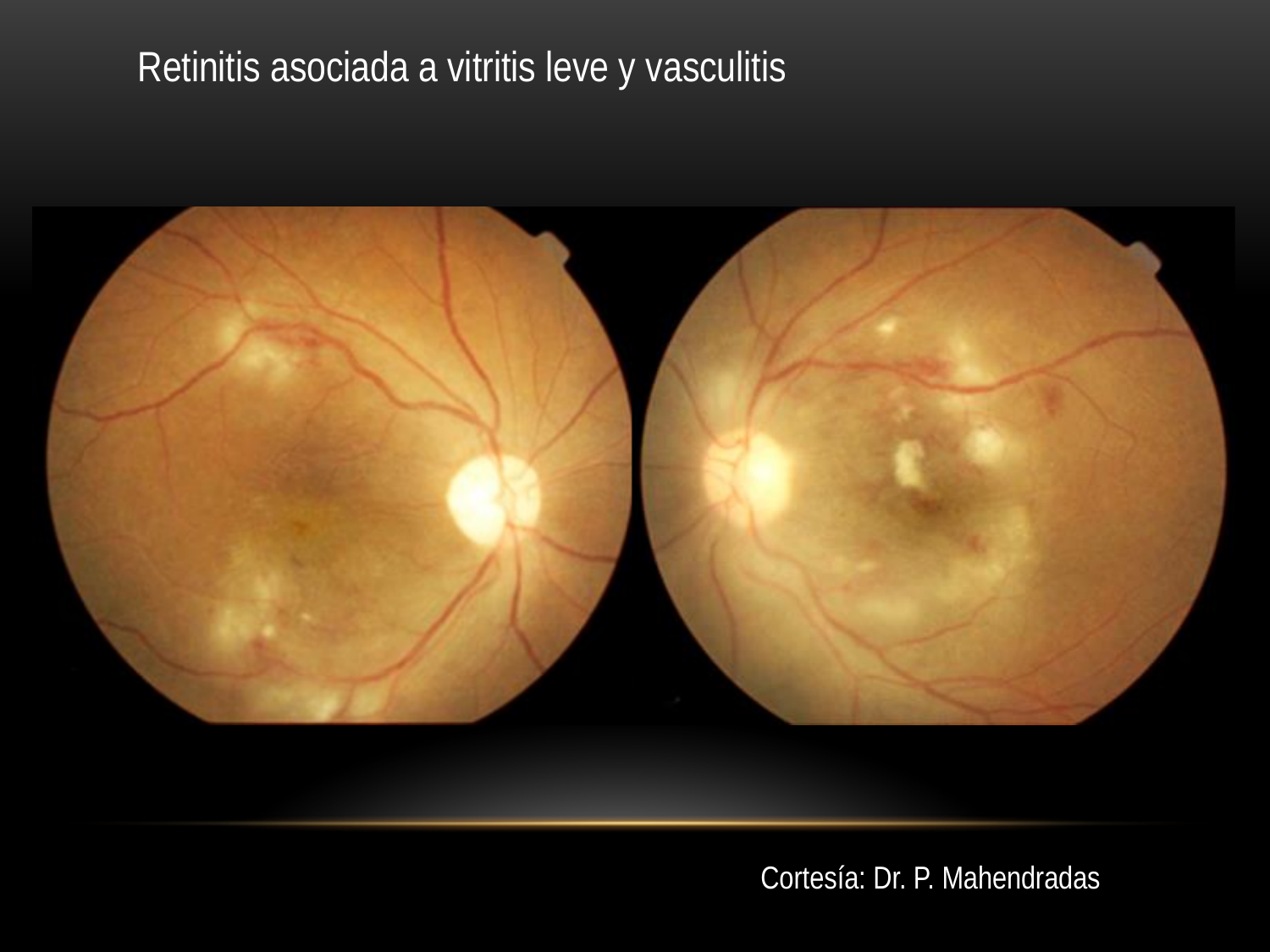

Retinitis asociada a vitritis leve y vasculitis

Cortesía: Dr. P. Mahendradas